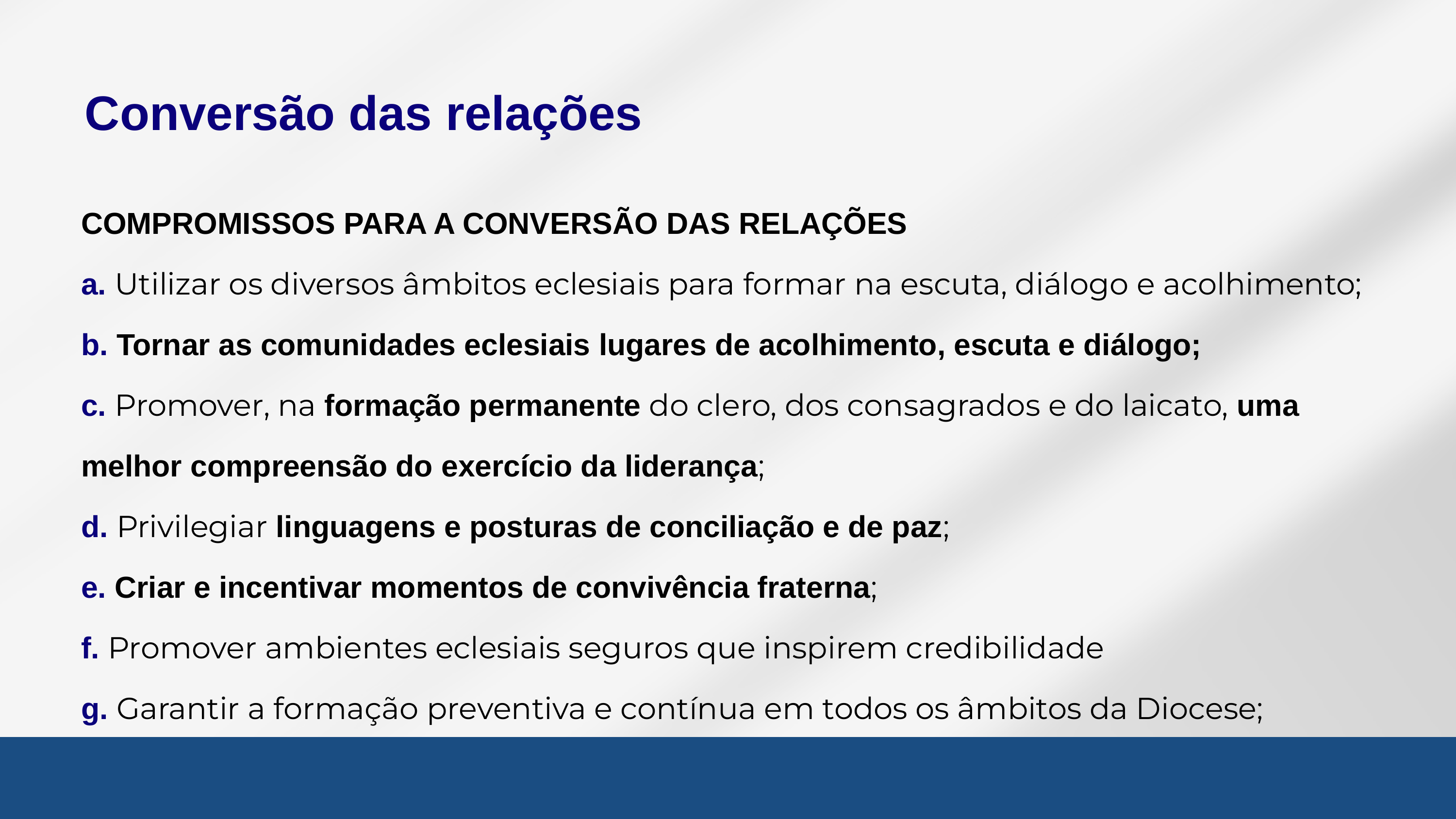

Conversão das relações
COMPROMISSOS PARA A CONVERSÃO DAS RELAÇÕES
a. Utilizar os diversos âmbitos eclesiais para formar na escuta, diálogo e acolhimento;
b. Tornar as comunidades eclesiais lugares de acolhimento, escuta e diálogo;
c. Promover, na formação permanente do clero, dos consagrados e do laicato, uma melhor compreensão do exercício da liderança;
d. Privilegiar linguagens e posturas de conciliação e de paz;
e. Criar e incentivar momentos de convivência fraterna;
f. Promover ambientes eclesiais seguros que inspirem credibilidade
g. Garantir a formação preventiva e contínua em todos os âmbitos da Diocese;